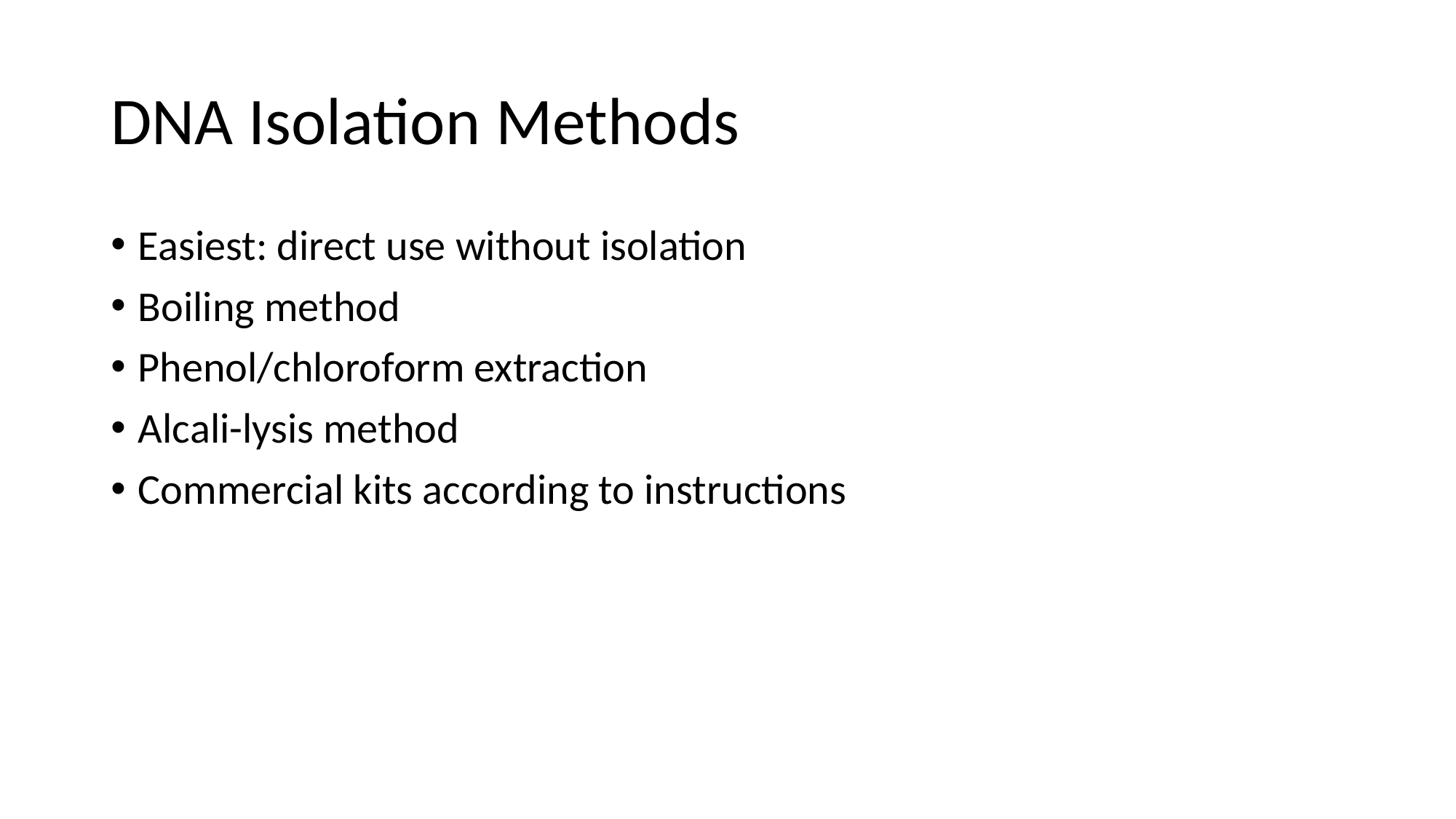

# DNA Isolation Methods
Easiest: direct use without isolation
Boiling method
Phenol/chloroform extraction
Alcali-lysis method
Commercial kits according to instructions